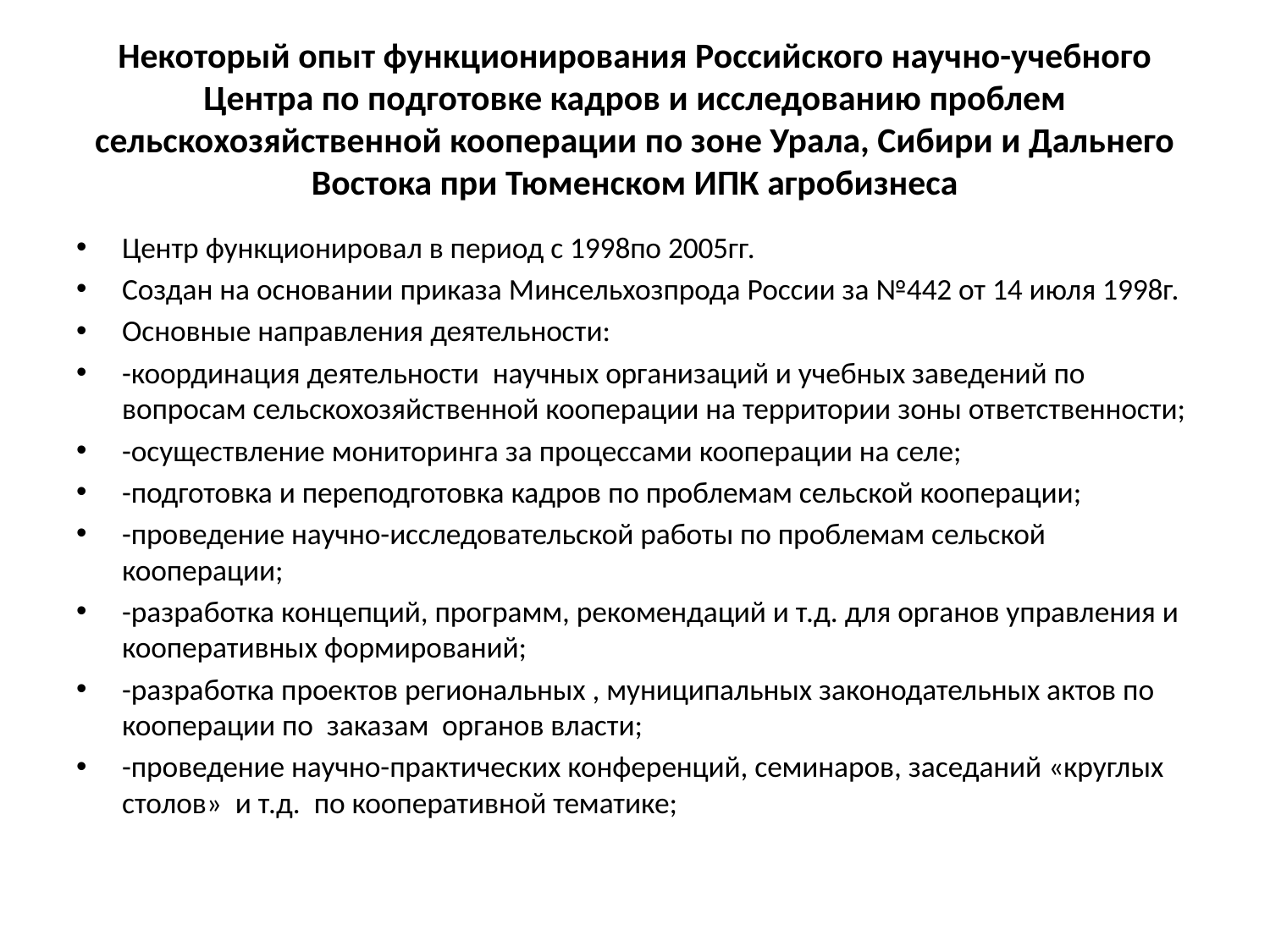

# Некоторый опыт функционирования Российского научно-учебного Центра по подготовке кадров и исследованию проблем сельскохозяйственной кооперации по зоне Урала, Сибири и Дальнего Востока при Тюменском ИПК агробизнеса
Центр функционировал в период с 1998по 2005гг.
Создан на основании приказа Минсельхозпрода России за №442 от 14 июля 1998г.
Основные направления деятельности:
-координация деятельности  научных организаций и учебных заведений по вопросам сельскохозяйственной кооперации на территории зоны ответственности;
-осуществление мониторинга за процессами кооперации на селе;
-подготовка и переподготовка кадров по проблемам сельской кооперации;
-проведение научно-исследовательской работы по проблемам сельской кооперации;
-разработка концепций, программ, рекомендаций и т.д. для органов управления и кооперативных формирований;
-разработка проектов региональных , муниципальных законодательных актов по кооперации по  заказам  органов власти;
-проведение научно-практических конференций, семинаров, заседаний «круглых столов»  и т.д.  по кооперативной тематике;